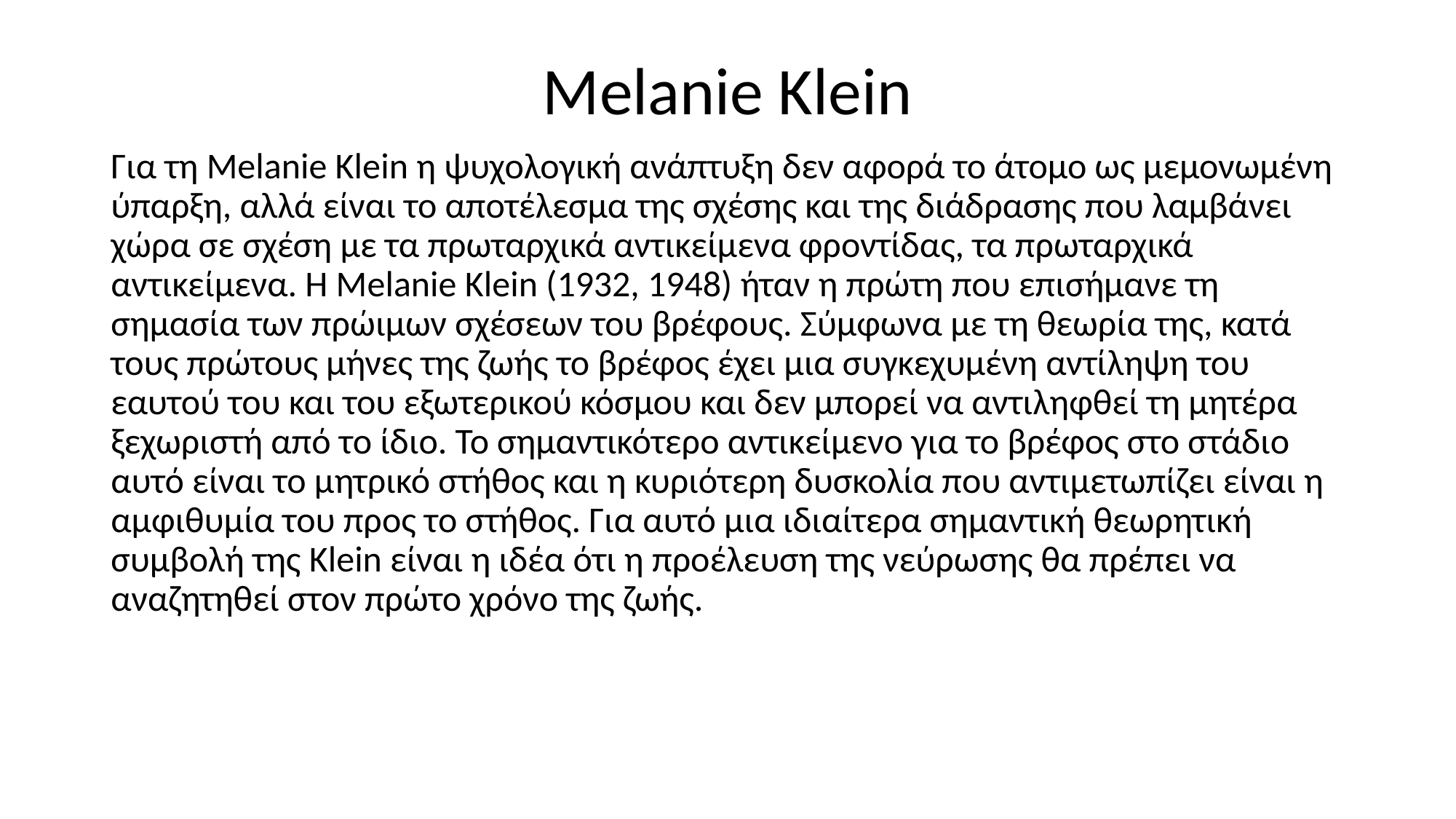

# Melanie Klein
Για τη Melanie Klein η ψυχολογική ανάπτυξη δεν αφορά το άτομο ως μεμονωμένη ύπαρξη, αλλά είναι το αποτέλεσμα της σχέσης και της διάδρασης που λαμβάνει χώρα σε σχέση με τα πρωταρχικά αντικείμενα φροντίδας, τα πρωταρχικά αντικείμενα. Η Melanie Klein (1932, 1948) ήταν η πρώτη που επισήμανε τη σημασία των πρώιμων σχέσεων του βρέφους. Σύμφωνα με τη θεωρία της, κατά τους πρώτους μήνες της ζωής το βρέφος έχει μια συγκεχυμένη αντίληψη του εαυτού του και του εξωτερικού κόσμου και δεν μπορεί να αντιληφθεί τη μητέρα ξεχωριστή από το ίδιο. Το σημαντικότερο αντικείμενο για το βρέφος στο στάδιο αυτό είναι το μητρικό στήθος και η κυριότερη δυσκολία που αντιμετωπίζει είναι η  αμφιθυμία του προς το στήθος. Για αυτό μια ιδιαίτερα σημαντική θεωρητική συμβολή της Klein είναι η ιδέα ότι η προέλευση της νεύρωσης θα πρέπει να αναζητηθεί στον πρώτο χρόνο της ζωής.